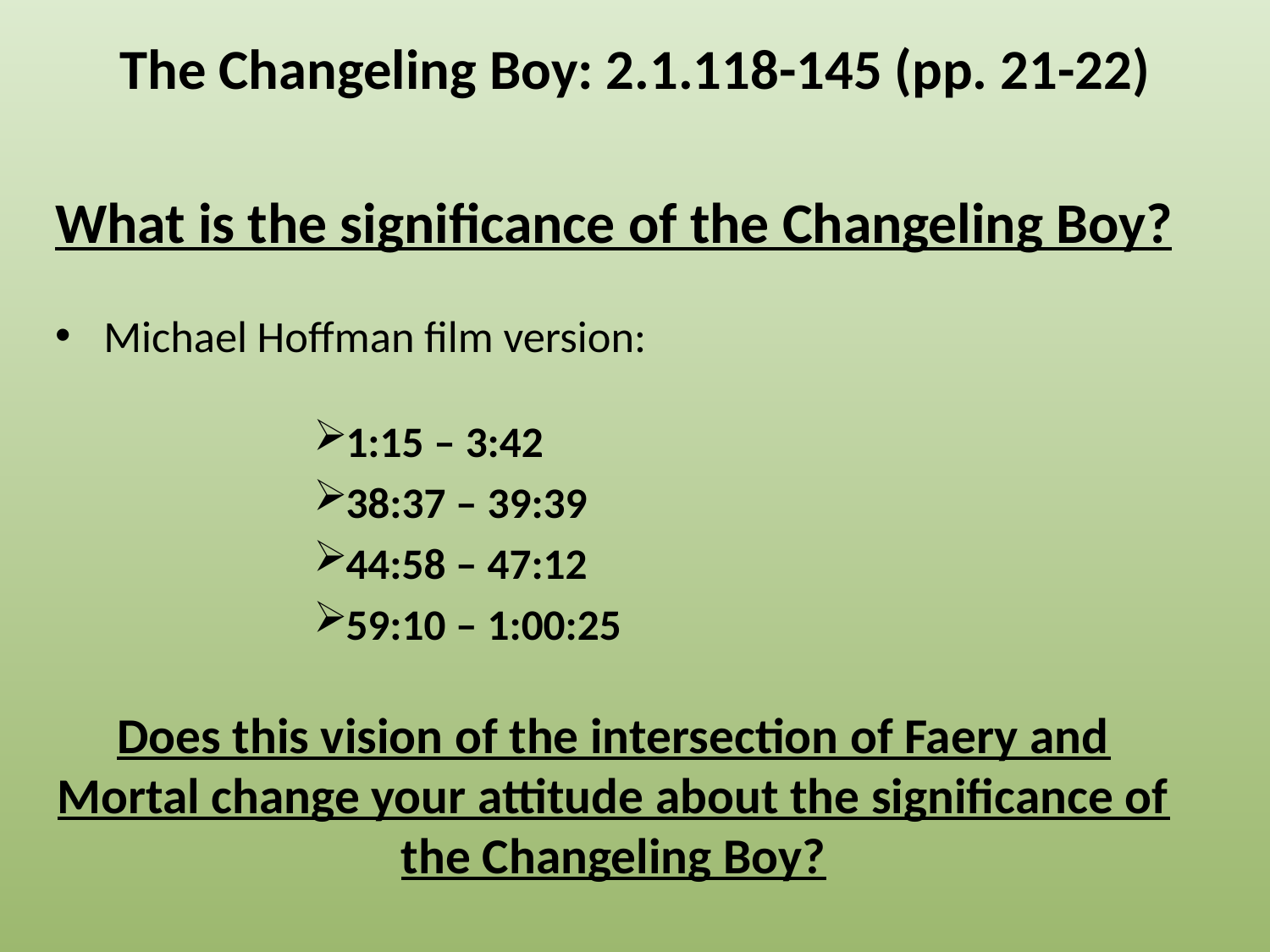

# The Changeling Boy: 2.1.118-145 (pp. 21-22)
What is the significance of the Changeling Boy?

Michael Hoffman film version:

1:15 – 3:42
38:37 – 39:39
44:58 – 47:12
59:10 – 1:00:25

Does this vision of the intersection of Faery and Mortal change your attitude about the significance of the Changeling Boy?